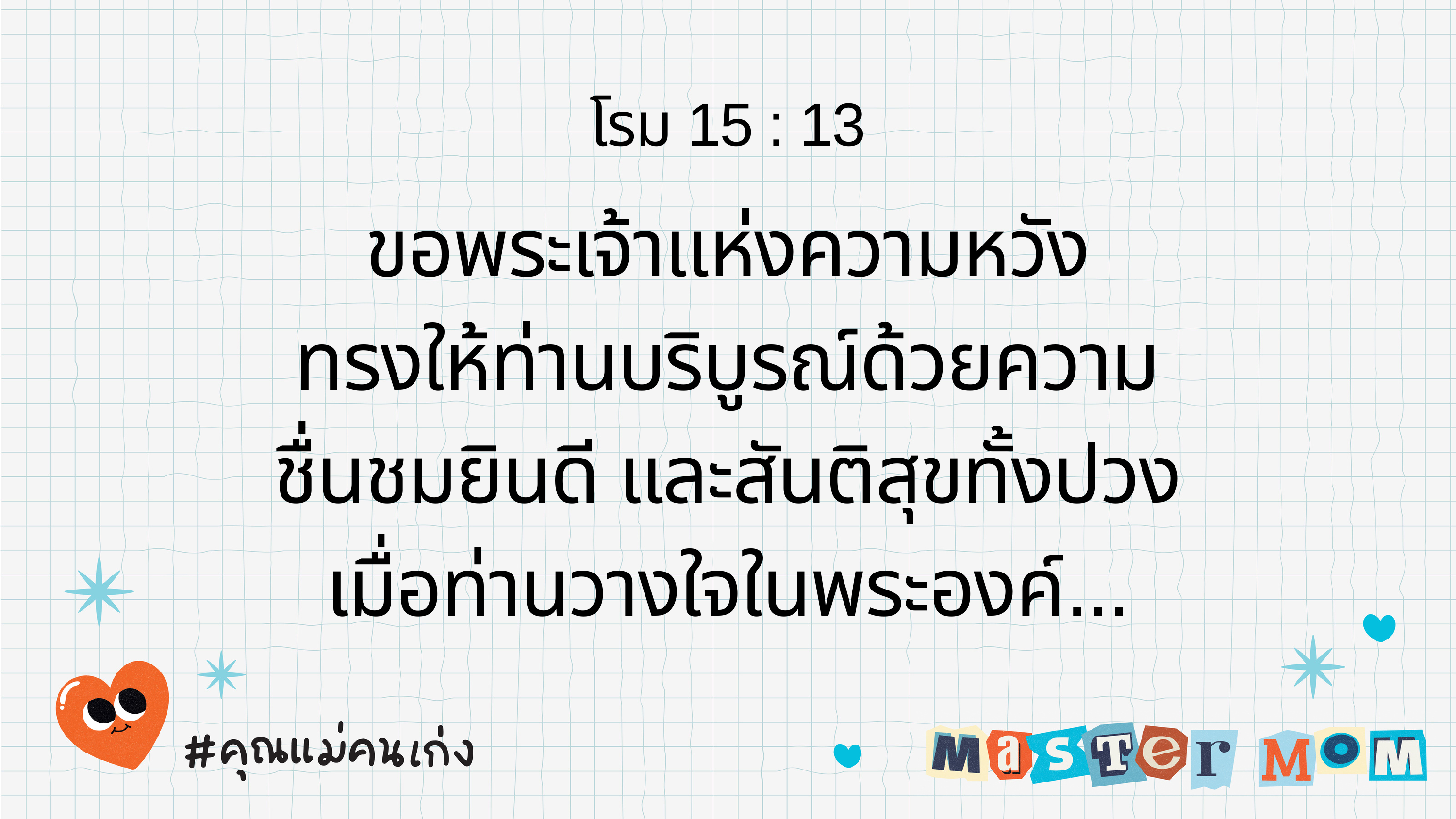

โรม 15 : 13
ขอพระเจ้าแห่งความหวัง
ทรงให้ท่านบริบูรณ์ด้วยความ
ชื่นชมยินดี และสันติสุขทั้งปวง
เมื่อท่านวางใจในพระองค์...